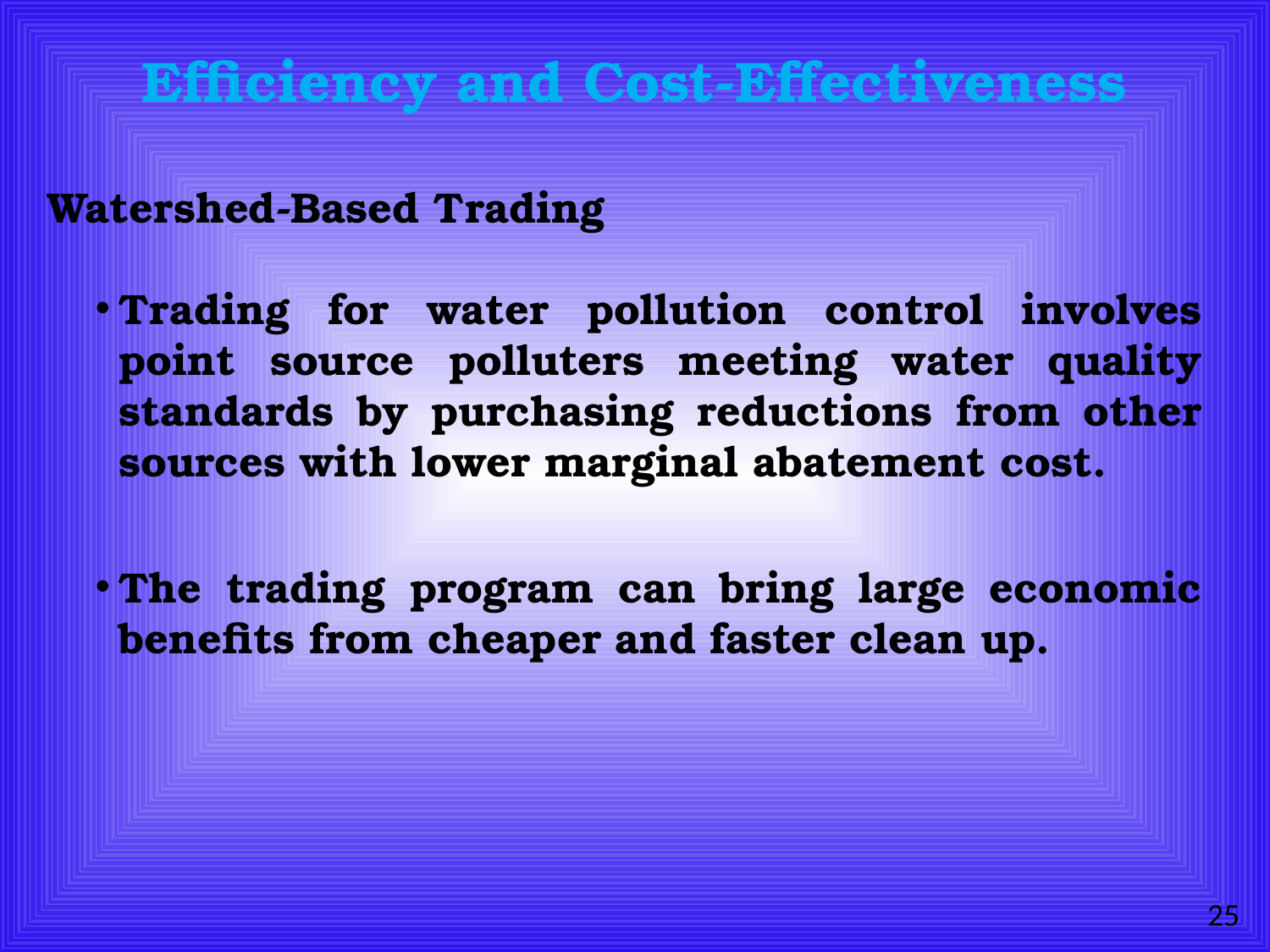

# Efficiency and Cost-Effectiveness
Watershed-Based Trading

Trading for water pollution control involves point source polluters meeting water quality standards by purchasing reductions from other sources with lower marginal abatement cost.

The trading program can bring large economic benefits from cheaper and faster clean up.